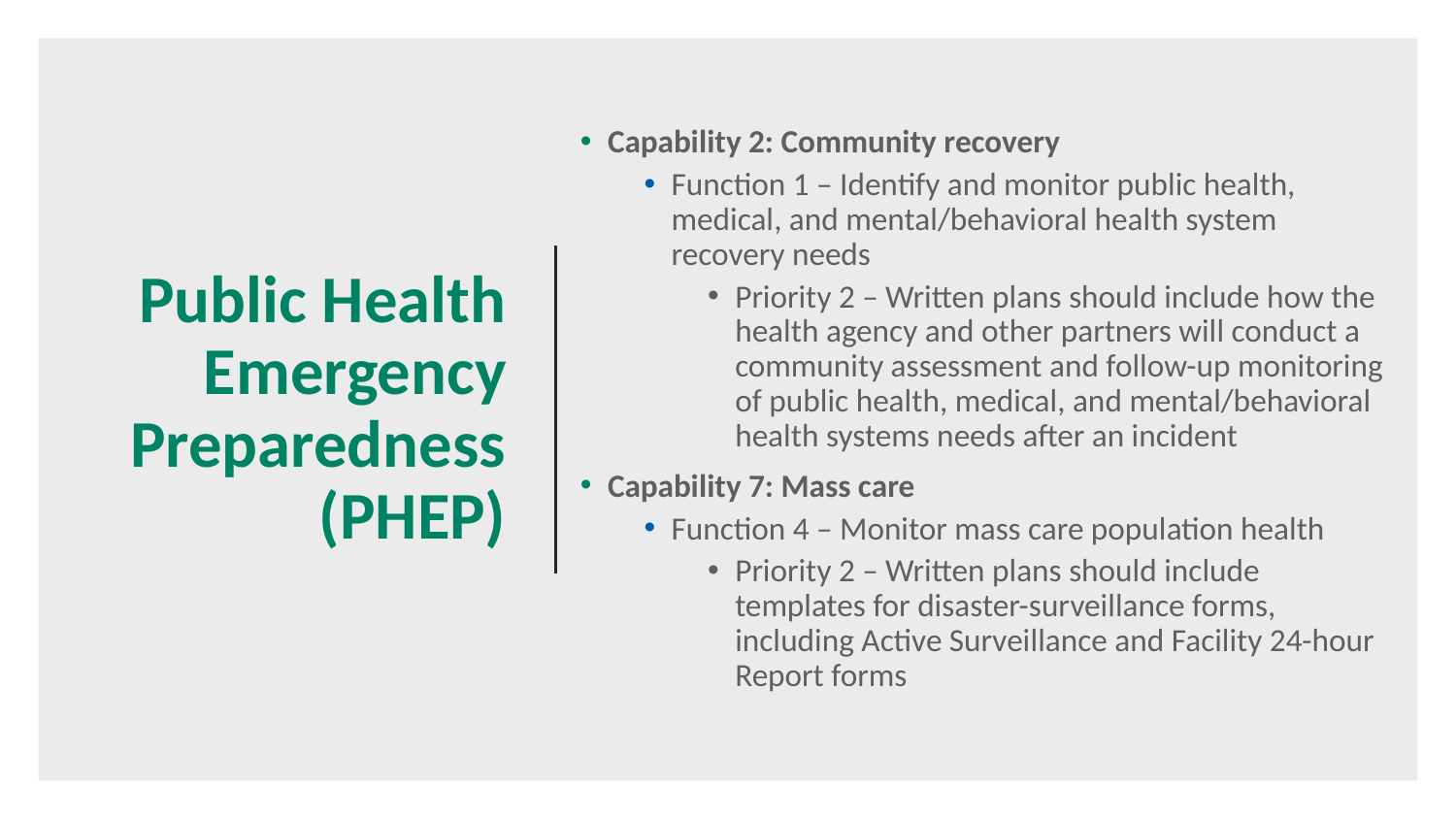

# Public Health Emergency Preparedness (PHEP)
Capability 2: Community recovery
Function 1 – Identify and monitor public health, medical, and mental/behavioral health system recovery needs
Priority 2 – Written plans should include how the health agency and other partners will conduct a community assessment and follow-up monitoring of public health, medical, and mental/behavioral health systems needs after an incident
Capability 7: Mass care
Function 4 – Monitor mass care population health
Priority 2 – Written plans should include templates for disaster-surveillance forms, including Active Surveillance and Facility 24-hour Report forms